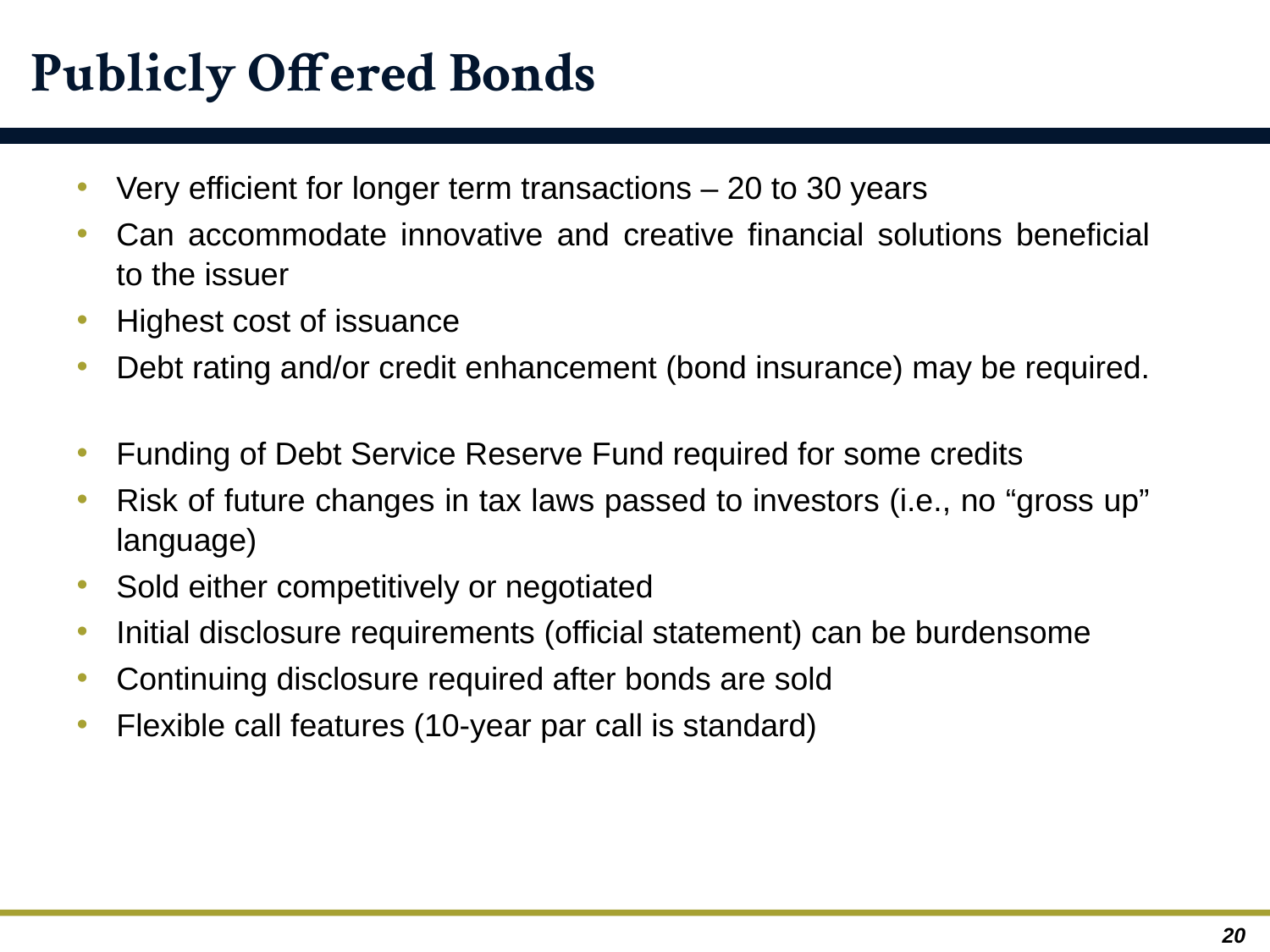

Publicly Offered Bonds
Very efficient for longer term transactions – 20 to 30 years
Can accommodate innovative and creative financial solutions beneficial to the issuer
Highest cost of issuance
Debt rating and/or credit enhancement (bond insurance) may be required.
Funding of Debt Service Reserve Fund required for some credits
Risk of future changes in tax laws passed to investors (i.e., no “gross up” language)
Sold either competitively or negotiated
Initial disclosure requirements (official statement) can be burdensome
Continuing disclosure required after bonds are sold
Flexible call features (10-year par call is standard)

20